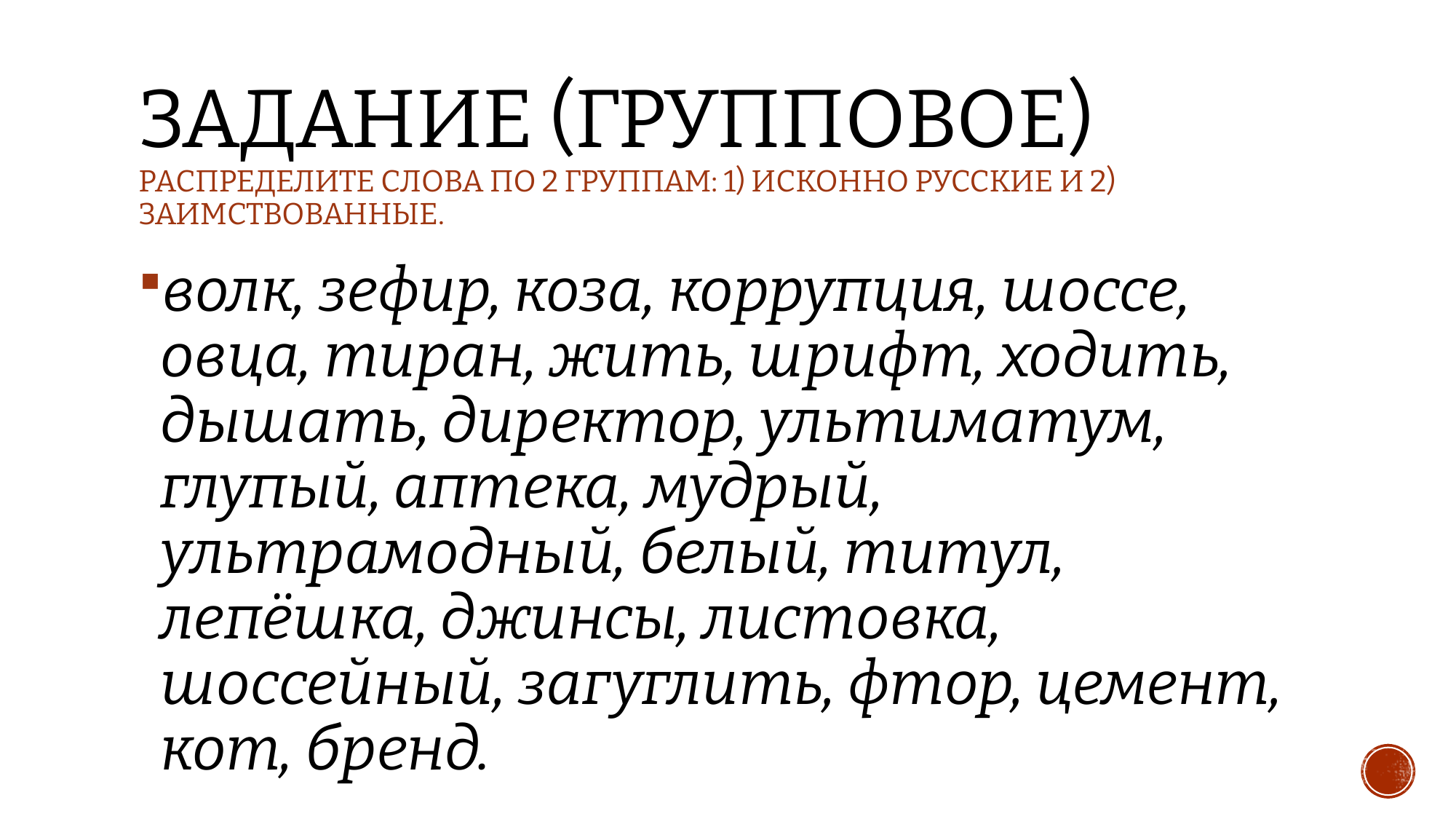

# Задание (групповое) Распределите слова по 2 группам: 1) исконно русские и 2) заимствованные.
волк, зефир, коза, коррупция, шоссе, овца, тиран, жить, шрифт, ходить, дышать, директор, ультиматум, глупый, аптека, мудрый, ультрамодный, белый, титул, лепёшка, джинсы, листовка, шоссейный, загуглить, фтор, цемент, кот, бренд.